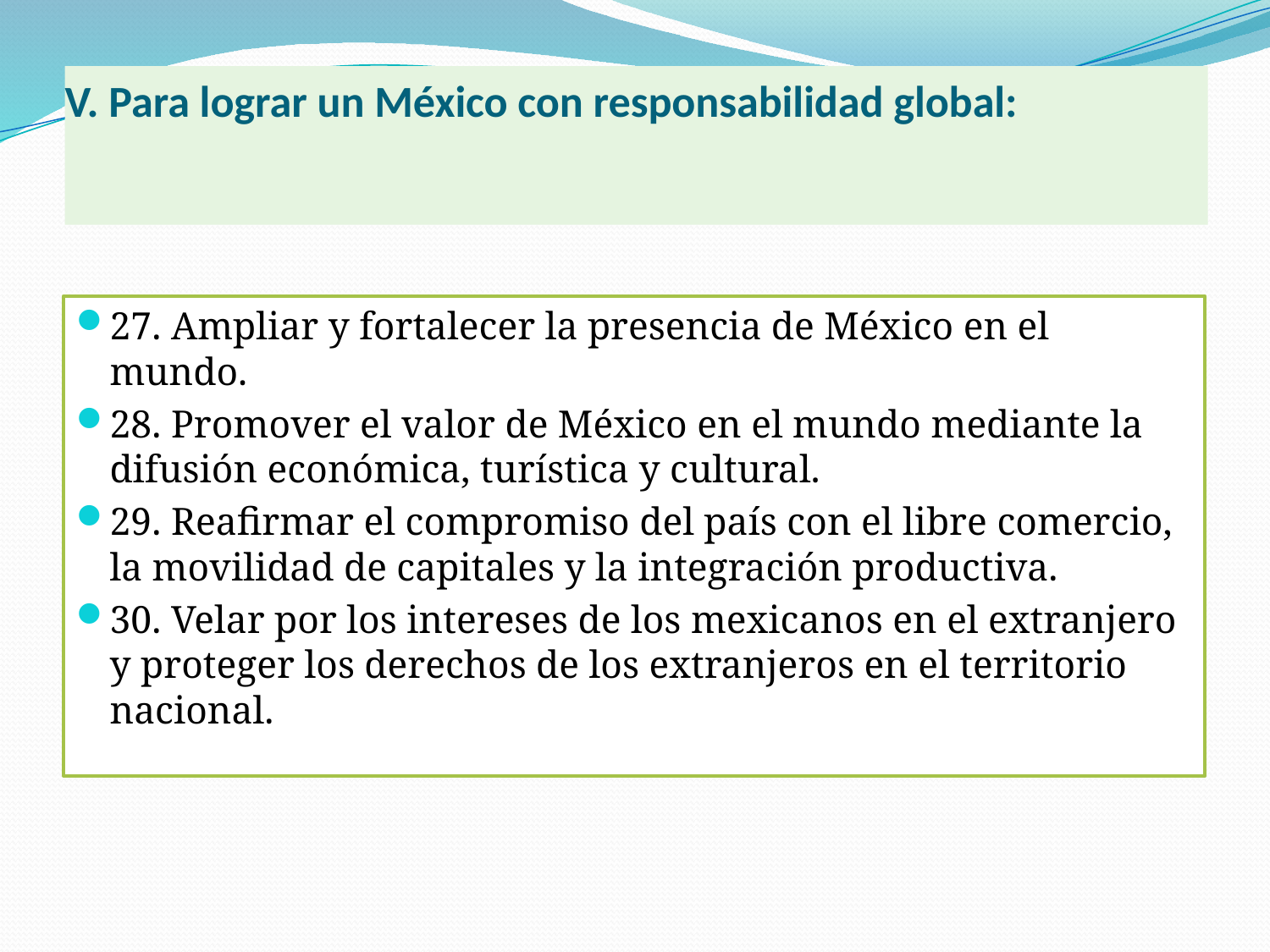

# V. Para lograr un México con responsabilidad global:
27. Ampliar y fortalecer la presencia de México en el mundo.
28. Promover el valor de México en el mundo mediante la difusión económica, turística y cultural.
29. Reafirmar el compromiso del país con el libre comercio, la movilidad de capitales y la integración productiva.
30. Velar por los intereses de los mexicanos en el extranjero y proteger los derechos de los extranjeros en el territorio nacional.